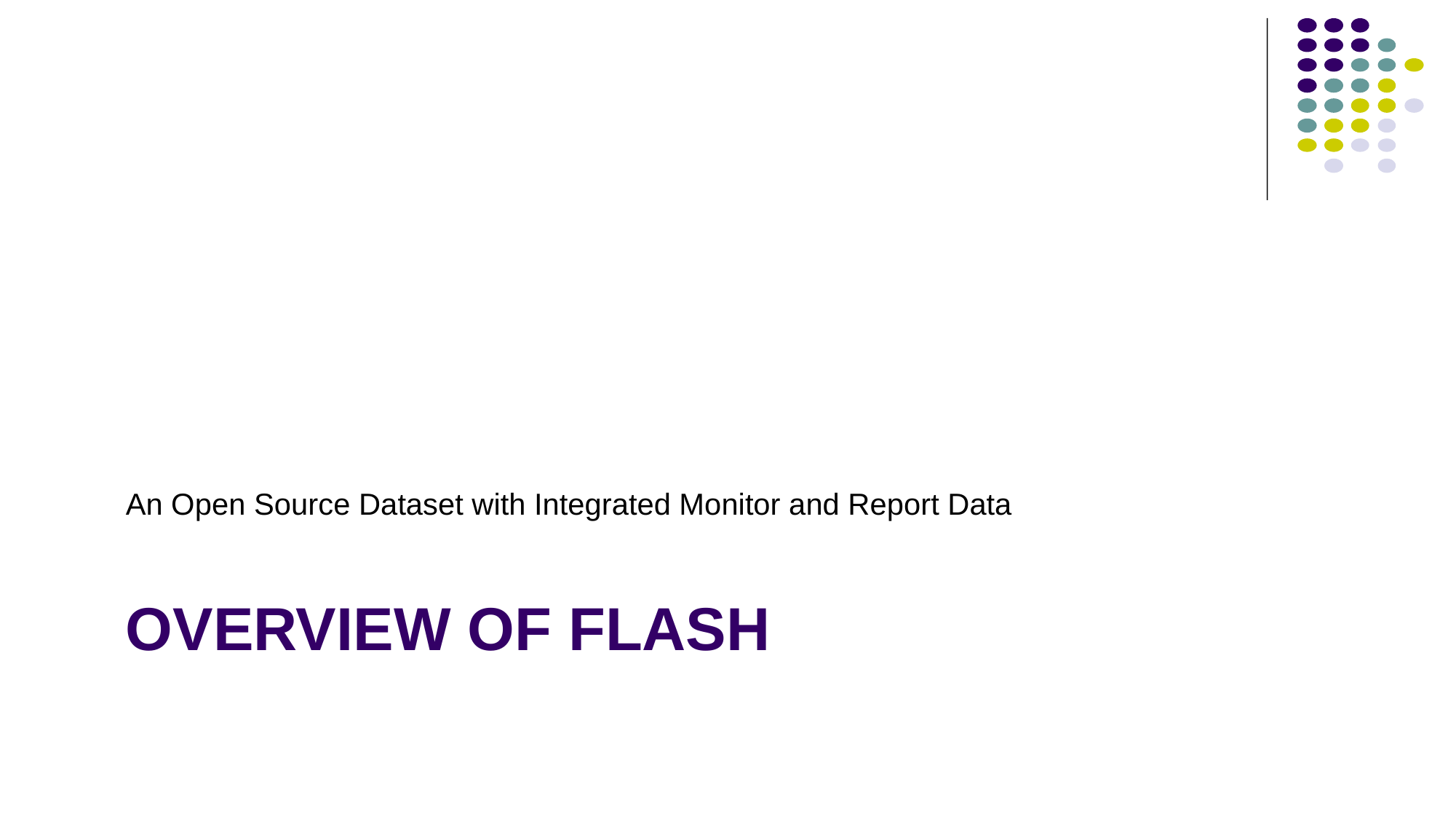

An Open Source Dataset with Integrated Monitor and Report Data
# Overview of FLASH